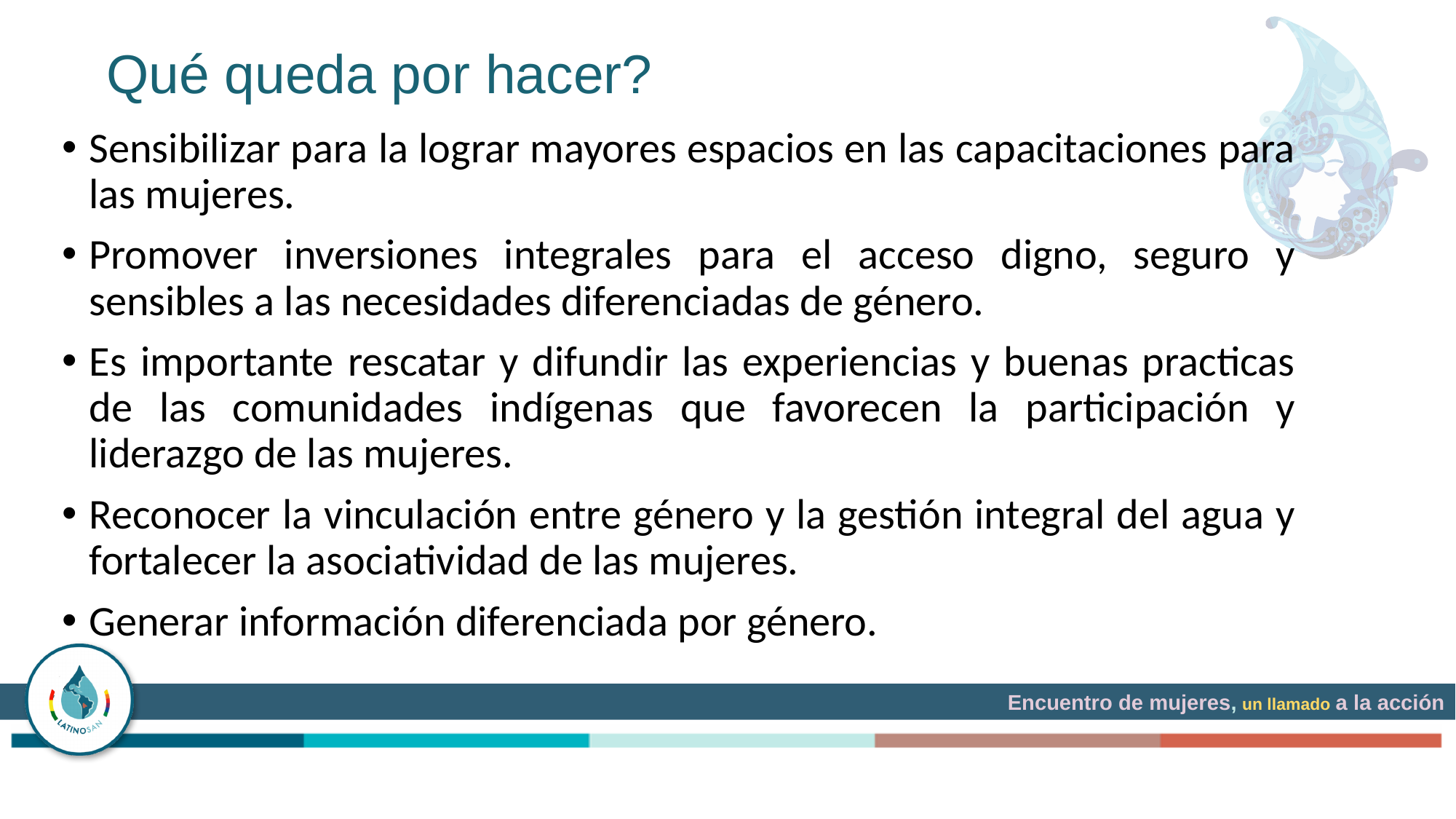

# Qué queda por hacer?
Sensibilizar para la lograr mayores espacios en las capacitaciones para las mujeres.
Promover inversiones integrales para el acceso digno, seguro y sensibles a las necesidades diferenciadas de género.
Es importante rescatar y difundir las experiencias y buenas practicas de las comunidades indígenas que favorecen la participación y liderazgo de las mujeres.
Reconocer la vinculación entre género y la gestión integral del agua y fortalecer la asociatividad de las mujeres.
Generar información diferenciada por género.